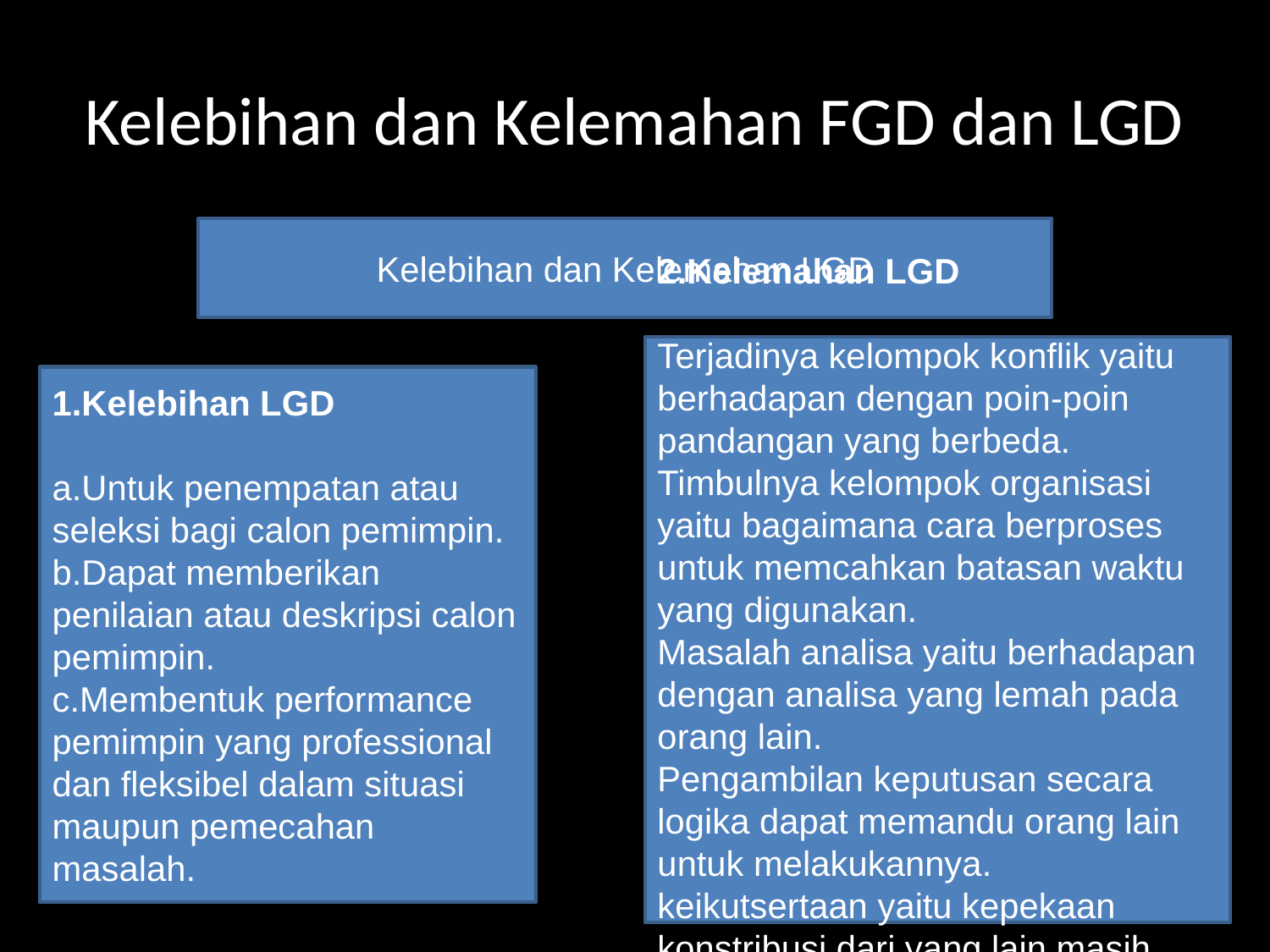

# Kelebihan dan Kelemahan FGD dan LGD
Kelebihan dan Kelemahan LGD
2.Kelemahan LGD

Terjadinya kelompok konflik yaitu berhadapan dengan poin-poin pandangan yang berbeda.
Timbulnya kelompok organisasi yaitu bagaimana cara berproses untuk memcahkan batasan waktu yang digunakan.
Masalah analisa yaitu berhadapan dengan analisa yang lemah pada orang lain.
Pengambilan keputusan secara logika dapat memandu orang lain untuk melakukannya.
keikutsertaan yaitu kepekaan konstribusi dari yang lain masih sangat kurang.
1.Kelebihan LGD

a.Untuk penempatan atau seleksi bagi calon pemimpin.
b.Dapat memberikan penilaian atau deskripsi calon pemimpin.
c.Membentuk performance pemimpin yang professional dan fleksibel dalam situasi maupun pemecahan masalah.